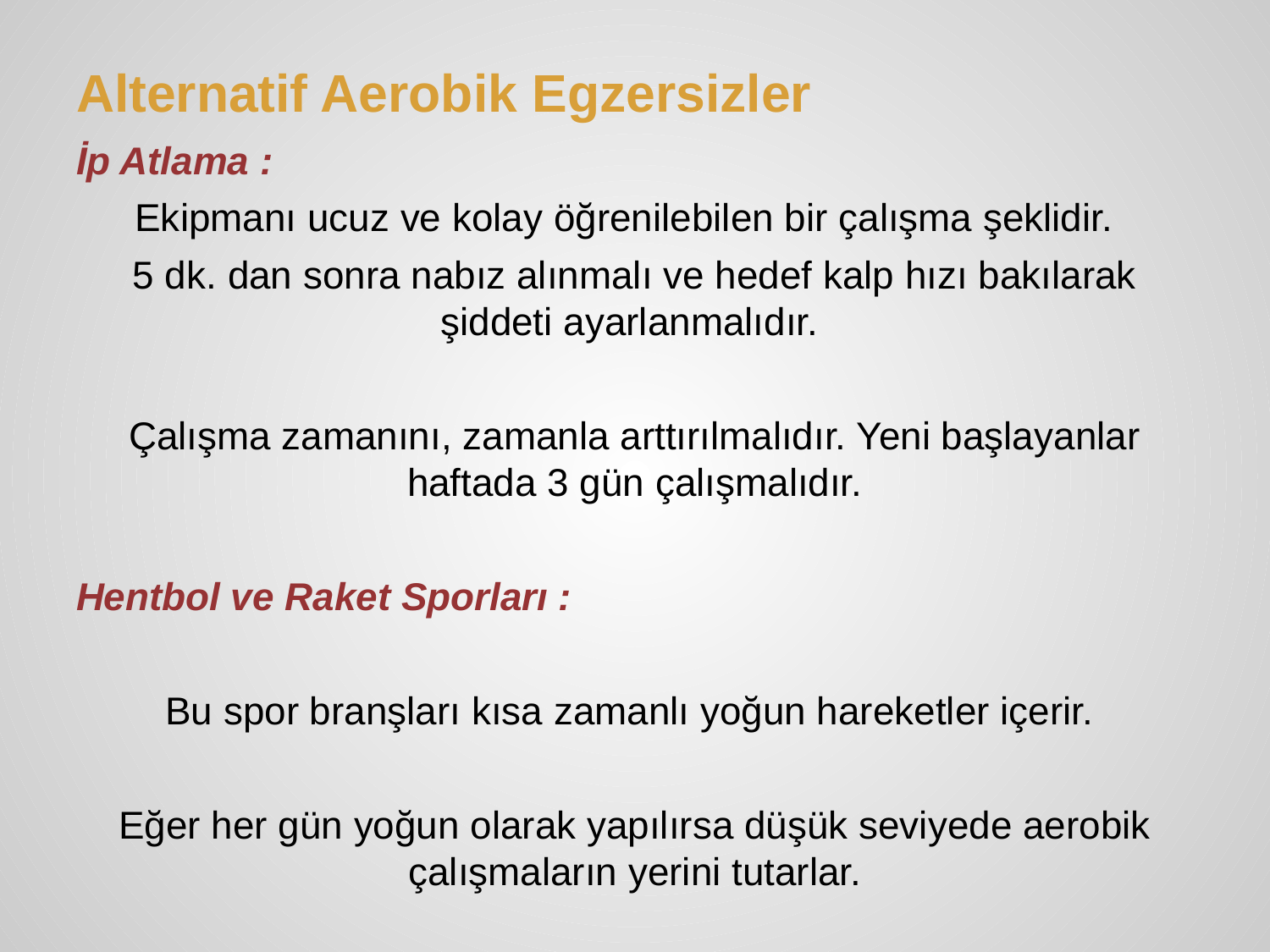

# Alternatif Aerobik Egzersizler
İp Atlama :
Ekipmanı ucuz ve kolay öğrenilebilen bir çalışma şeklidir.
5 dk. dan sonra nabız alınmalı ve hedef kalp hızı bakılarak şiddeti ayarlanmalıdır.

Çalışma zamanını, zamanla arttırılmalıdır. Yeni başlayanlar haftada 3 gün çalışmalıdır.

Hentbol ve Raket Sporları :

Bu spor branşları kısa zamanlı yoğun hareketler içerir.

Eğer her gün yoğun olarak yapılırsa düşük seviyede aerobik çalışmaların yerini tutarlar.